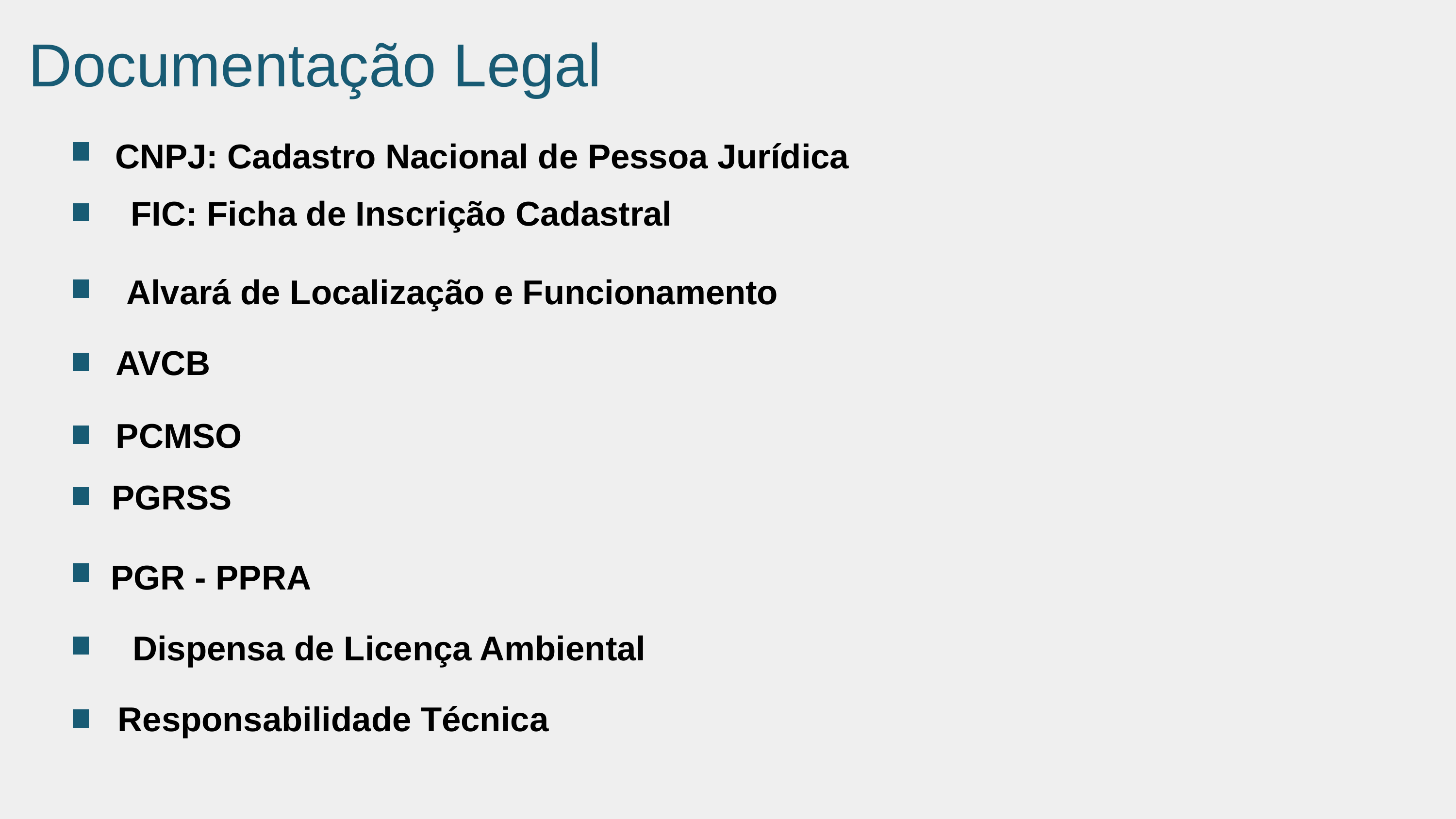

Documentação Legal
CNPJ: Cadastro Nacional de Pessoa Jurídica

FIC: Ficha de Inscrição Cadastral

Alvará de Localização e Funcionamento

AVCB

PCMSO

PGRSS

PGR - PPRA

Dispensa de Licença Ambiental

Responsabilidade Técnica